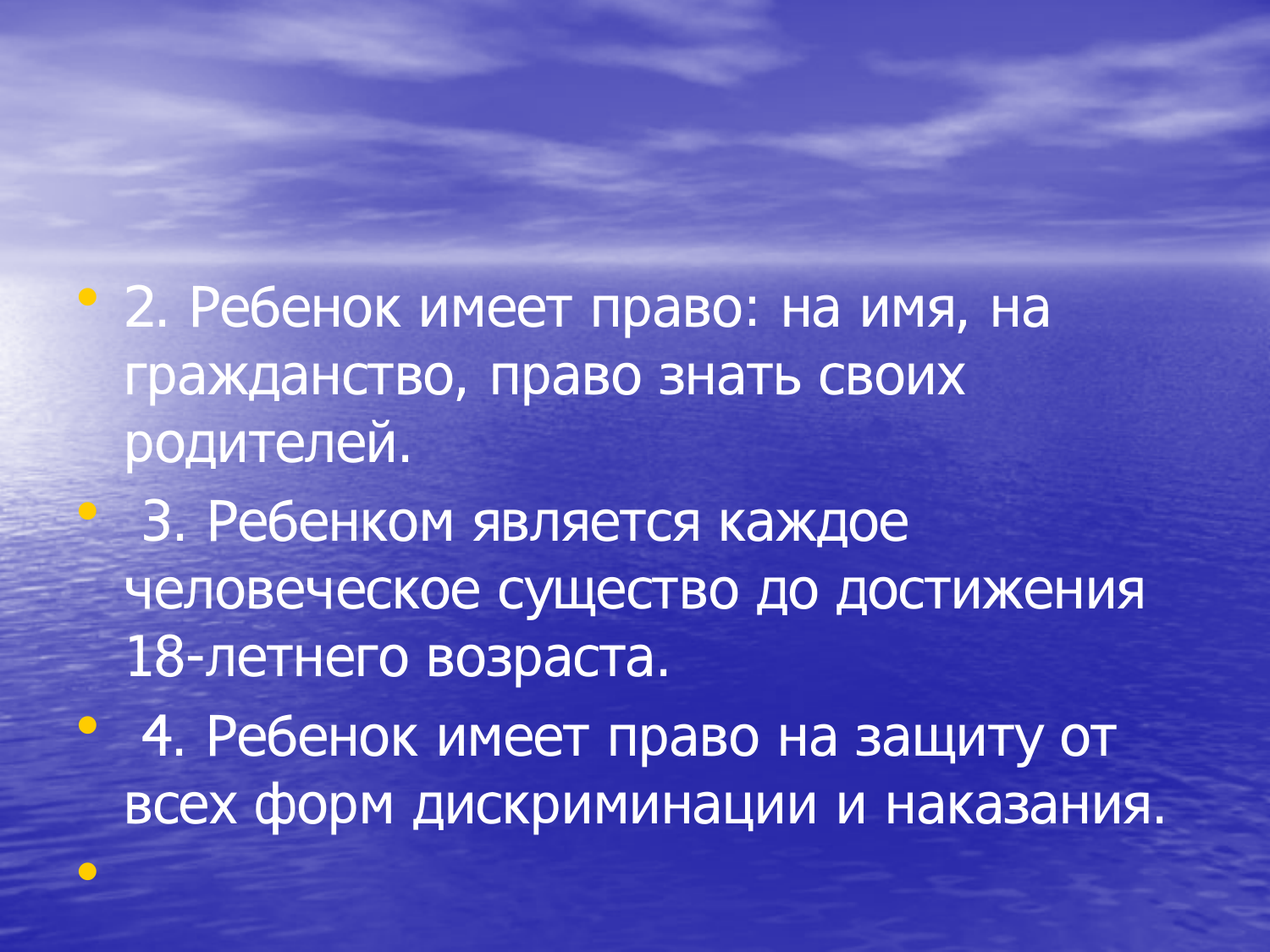

2. Ребенок имеет право: на имя, на гражданство, право знать своих родителей.
 3. Ребенком является каждое человеческое существо до достижения 18-летнего возраста.
 4. Ребенок имеет право на защиту от всех форм дискриминации и наказания.